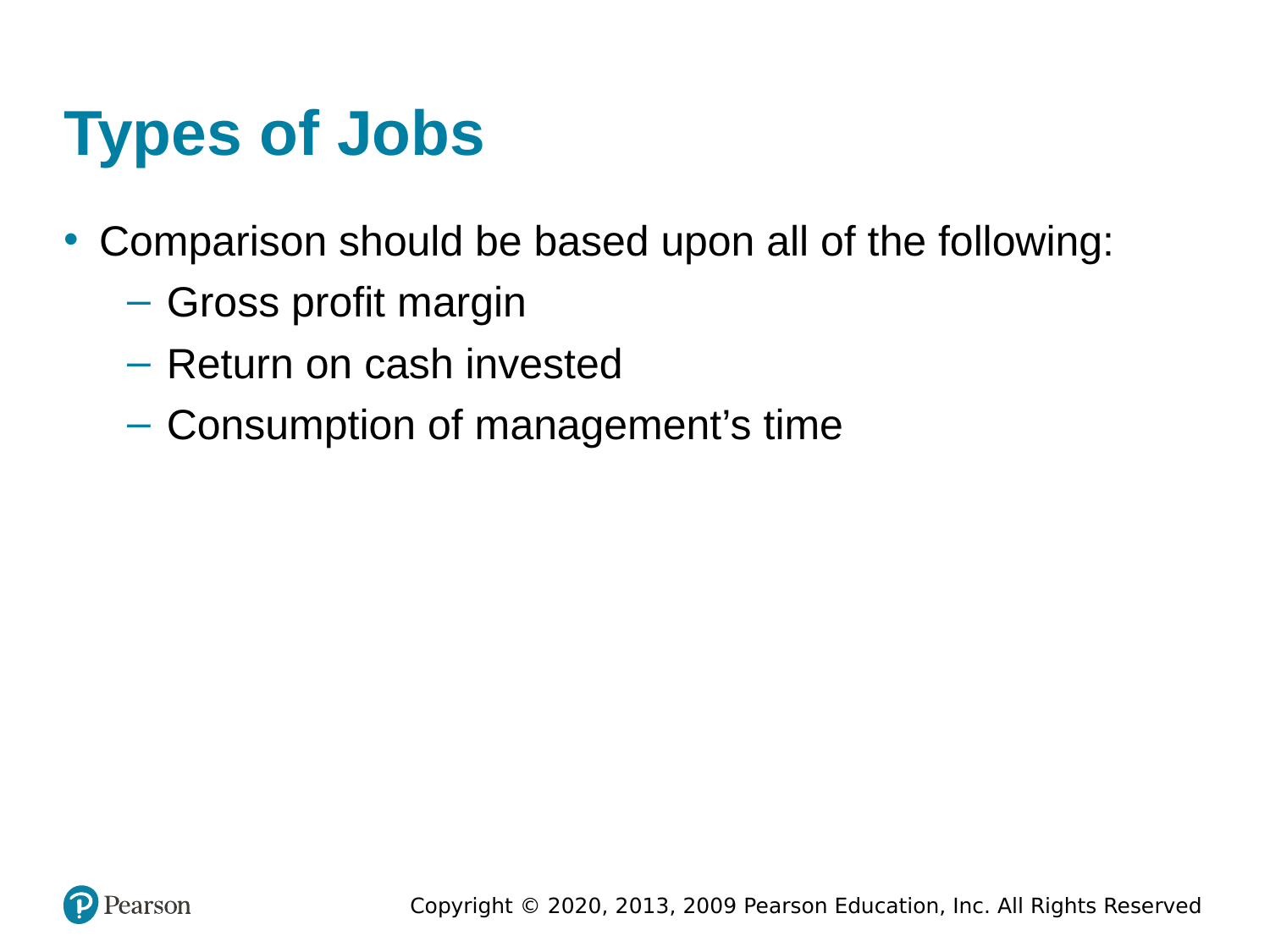

# Types of Jobs
Comparison should be based upon all of the following:
Gross profit margin
Return on cash invested
Consumption of management’s time